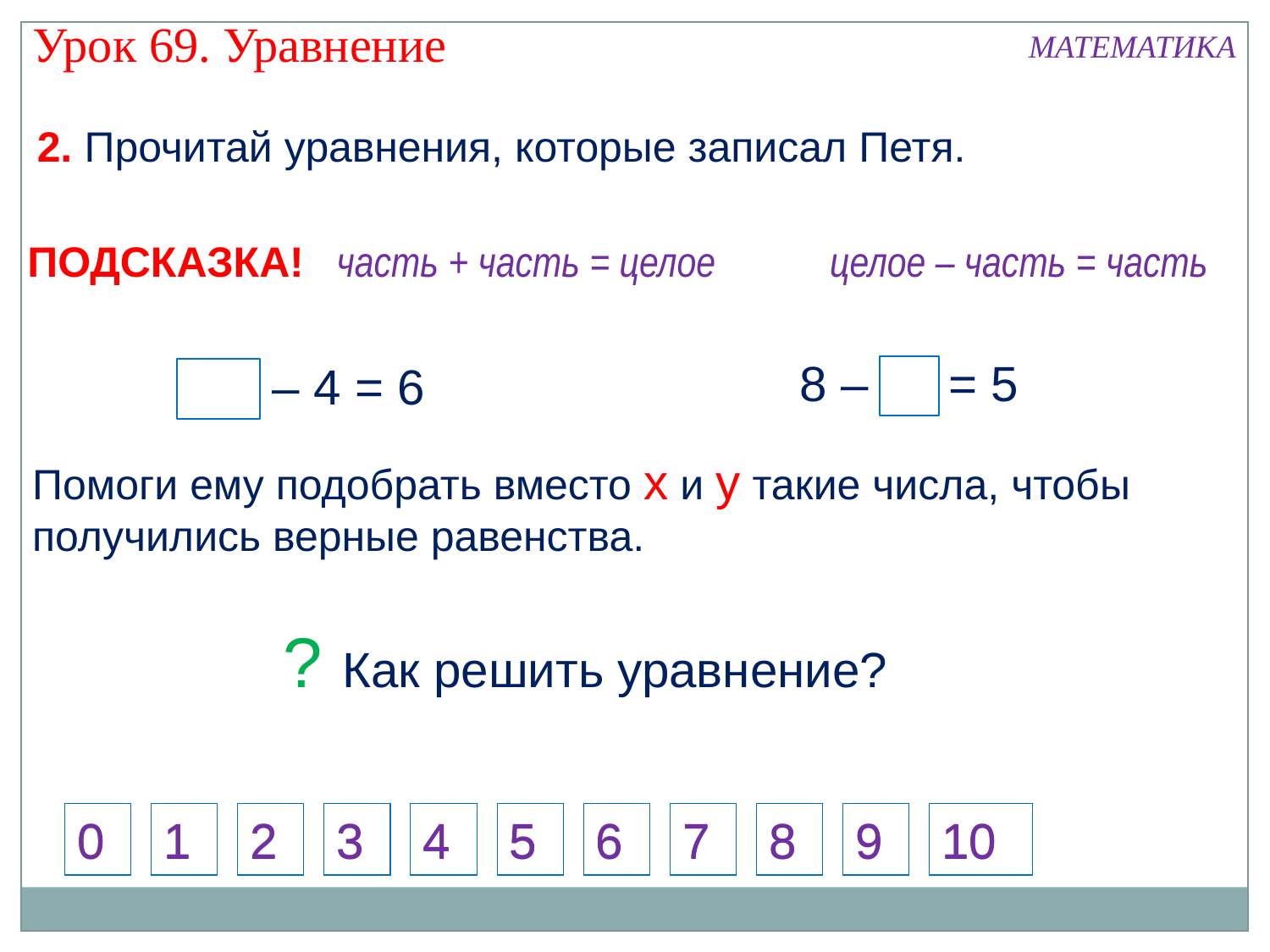

Урок 69. Уравнение
МАТЕМАТИКА
2. Прочитай уравнения, которые записал Петя.
ПОДСКАЗКА!
часть + часть = целое
целое – часть = часть
8 –   у = 5
х  – 4 = 6
3
10
Помоги ему подобрать вместо х и у такие числа, чтобы получились верные равенства.
? Как решить уравнение?
0
1
2
3
4
5
6
7
8
9
10
0
1
2
3
4
5
6
7
8
9
10